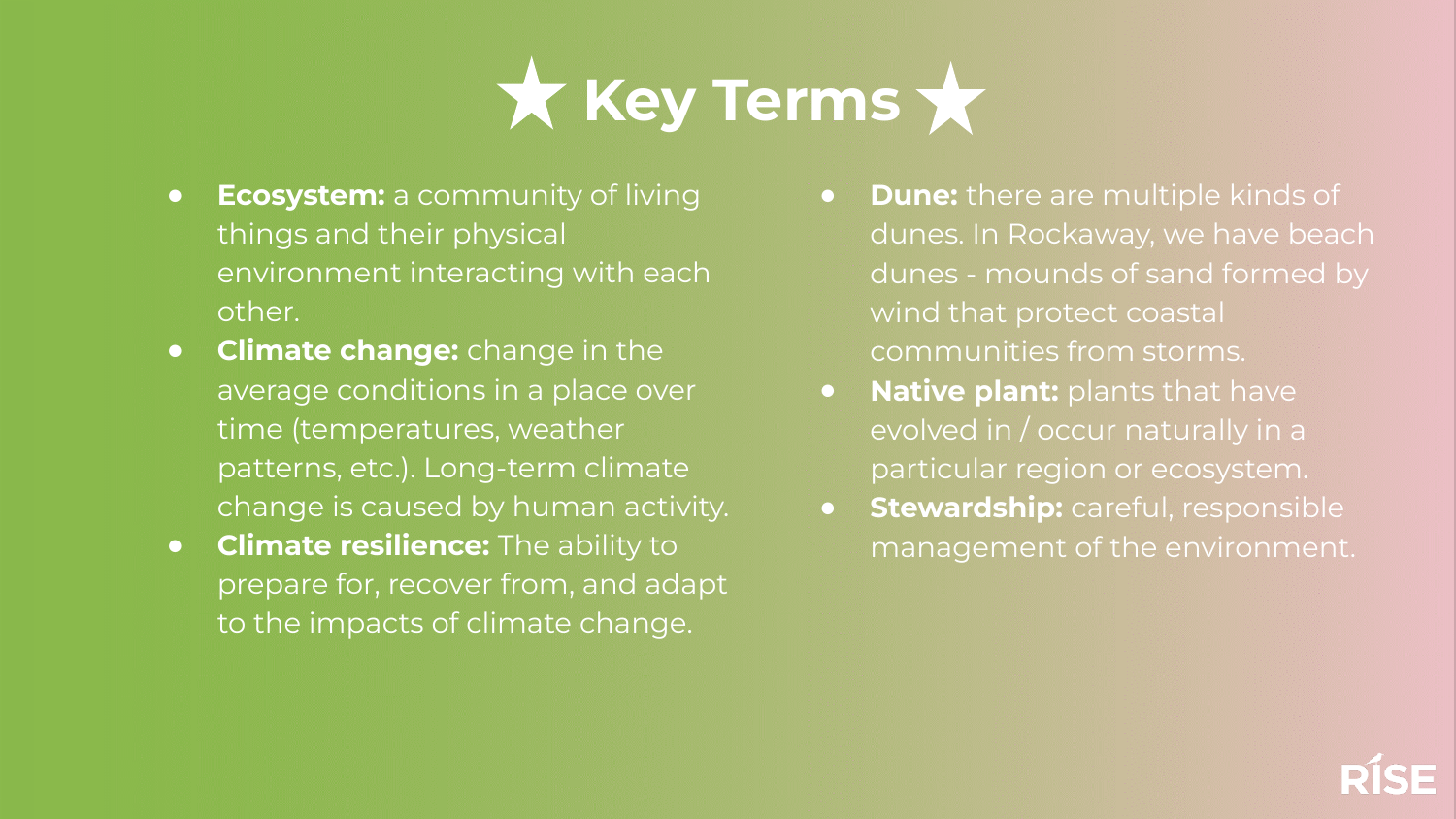

Key Terms

Ecosystem: a community of living things and their physical environment interacting with each other.
Climate change: change in the average conditions in a place over time (temperatures, weather patterns, etc.). Long-term climate change is caused by human activity.
Climate resilience: The ability to prepare for, recover from, and adapt to the impacts of climate change.

Dune: there are multiple kinds of dunes. In Rockaway, we have beach dunes - mounds of sand formed by wind that protect coastal communities from storms.
Native plant: plants that have evolved in / occur naturally in a particular region or ecosystem.
Stewardship: careful, responsible management of the environment.